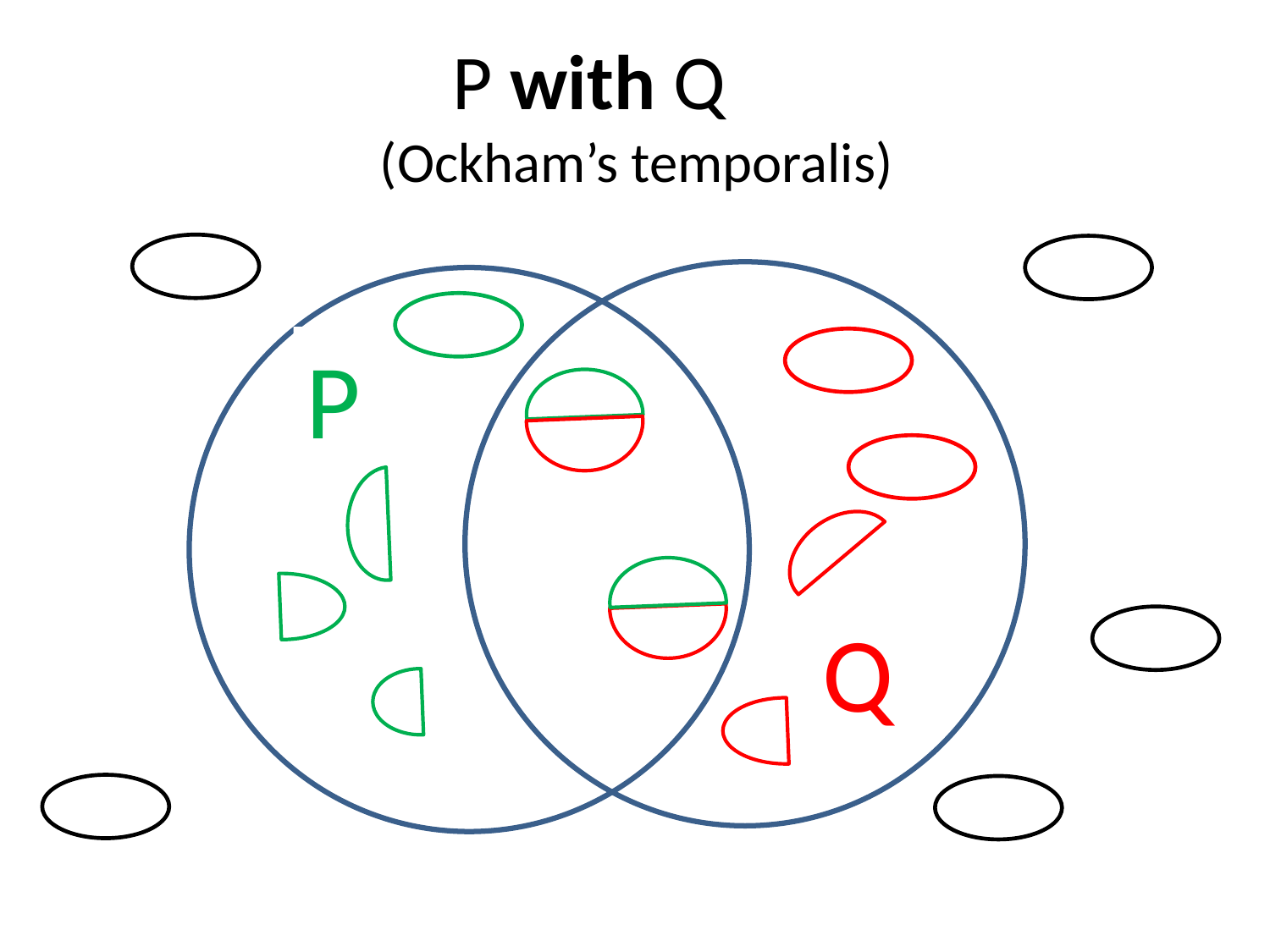

P with Q
(Ockham’s temporalis)
#

P

Q